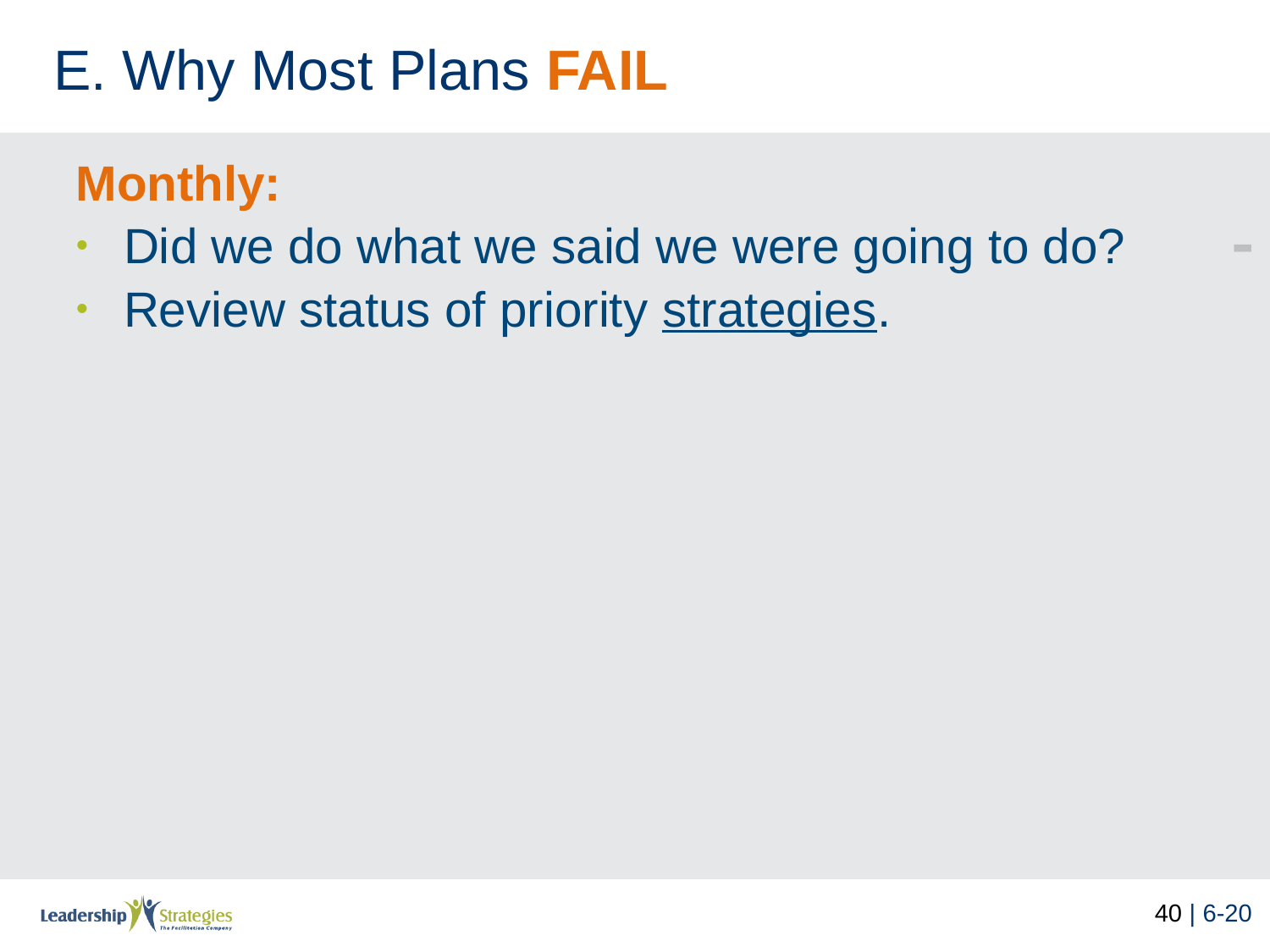

# E. Why Most Plans FAIL
Monthly:
Did we do what we said we were going to do?
Review status of priority strategies.
-
40 | 6-20